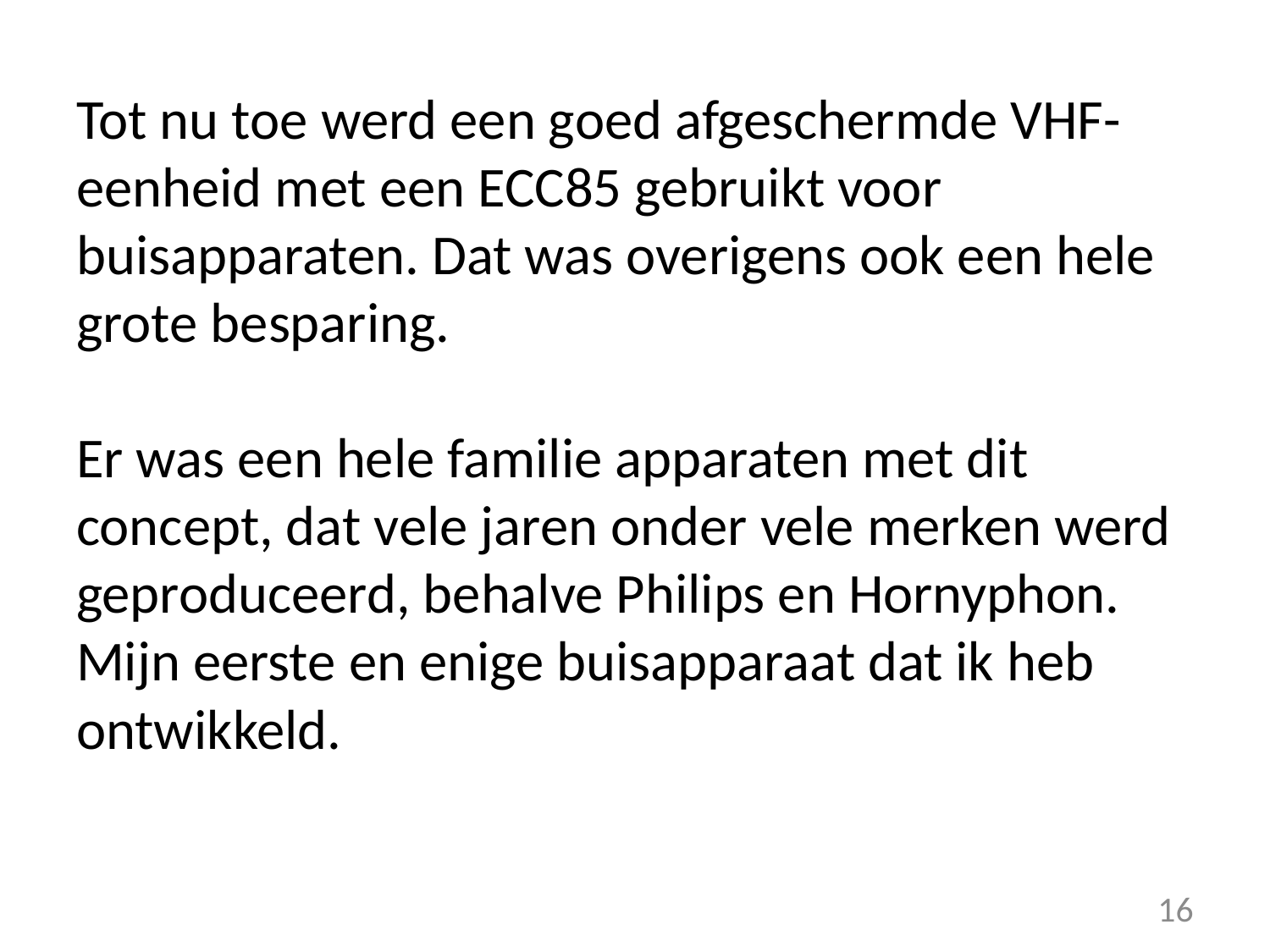

Tot nu toe werd een goed afgeschermde VHF-eenheid met een ECC85 gebruikt voor buisapparaten. Dat was overigens ook een hele grote besparing.
Er was een hele familie apparaten met dit concept, dat vele jaren onder vele merken werd geproduceerd, behalve Philips en Hornyphon. Mijn eerste en enige buisapparaat dat ik heb ontwikkeld.
16